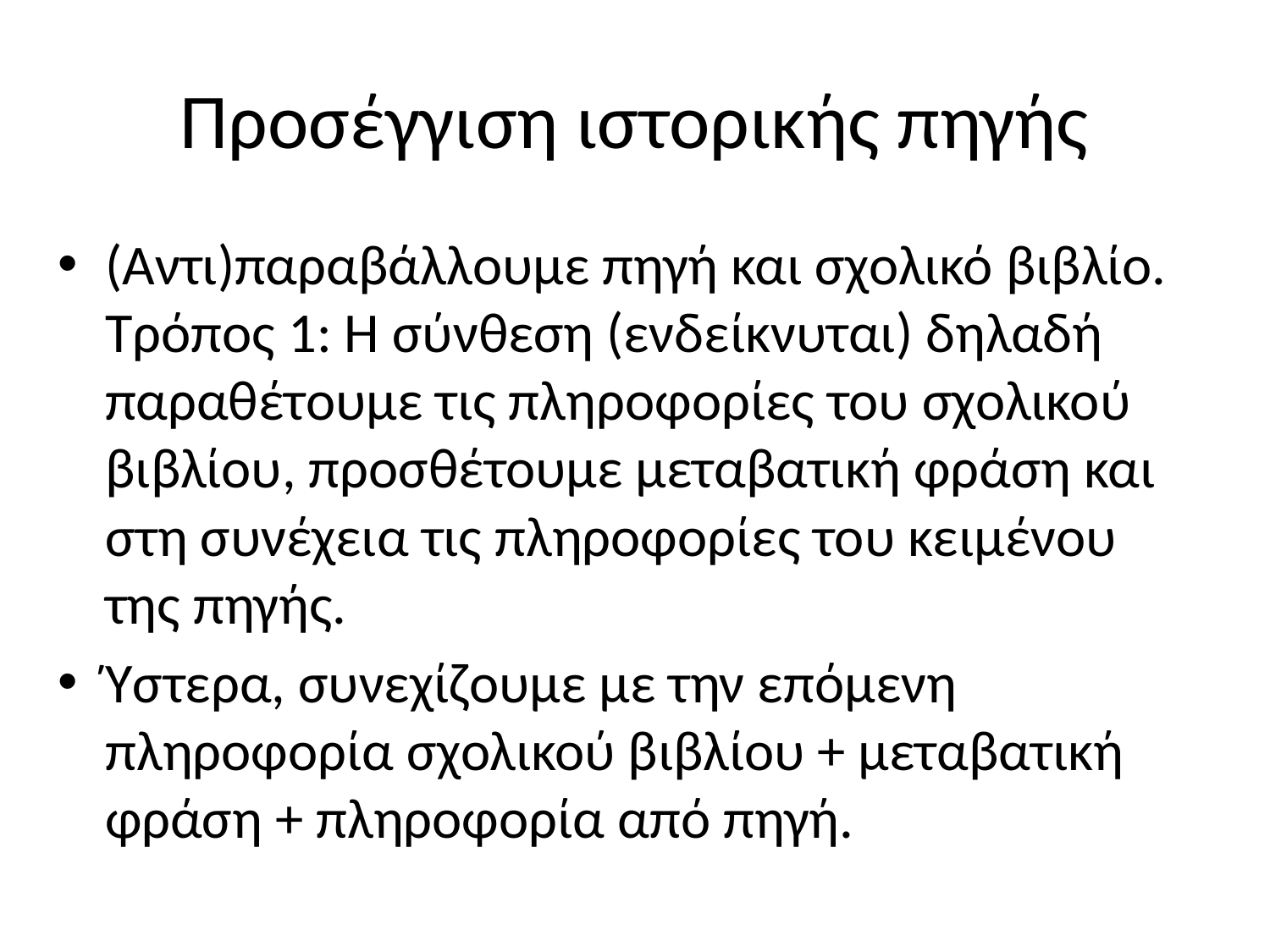

# Προσέγγιση ιστορικής πηγής
(Αντι)παραβάλλουμε πηγή και σχολικό βιβλίο.  Τρόπος 1: Η σύνθεση (ενδείκνυται) δηλαδή παραθέτουμε τις πληροφορίες του σχολικού βιβλίου, προσθέτουμε μεταβατική φράση και στη συνέχεια τις πληροφορίες του κειμένου της πηγής.
Ύστερα, συνεχίζουμε με την επόμενη πληροφορία σχολικού βιβλίου + μεταβατική φράση + πληροφορία από πηγή.